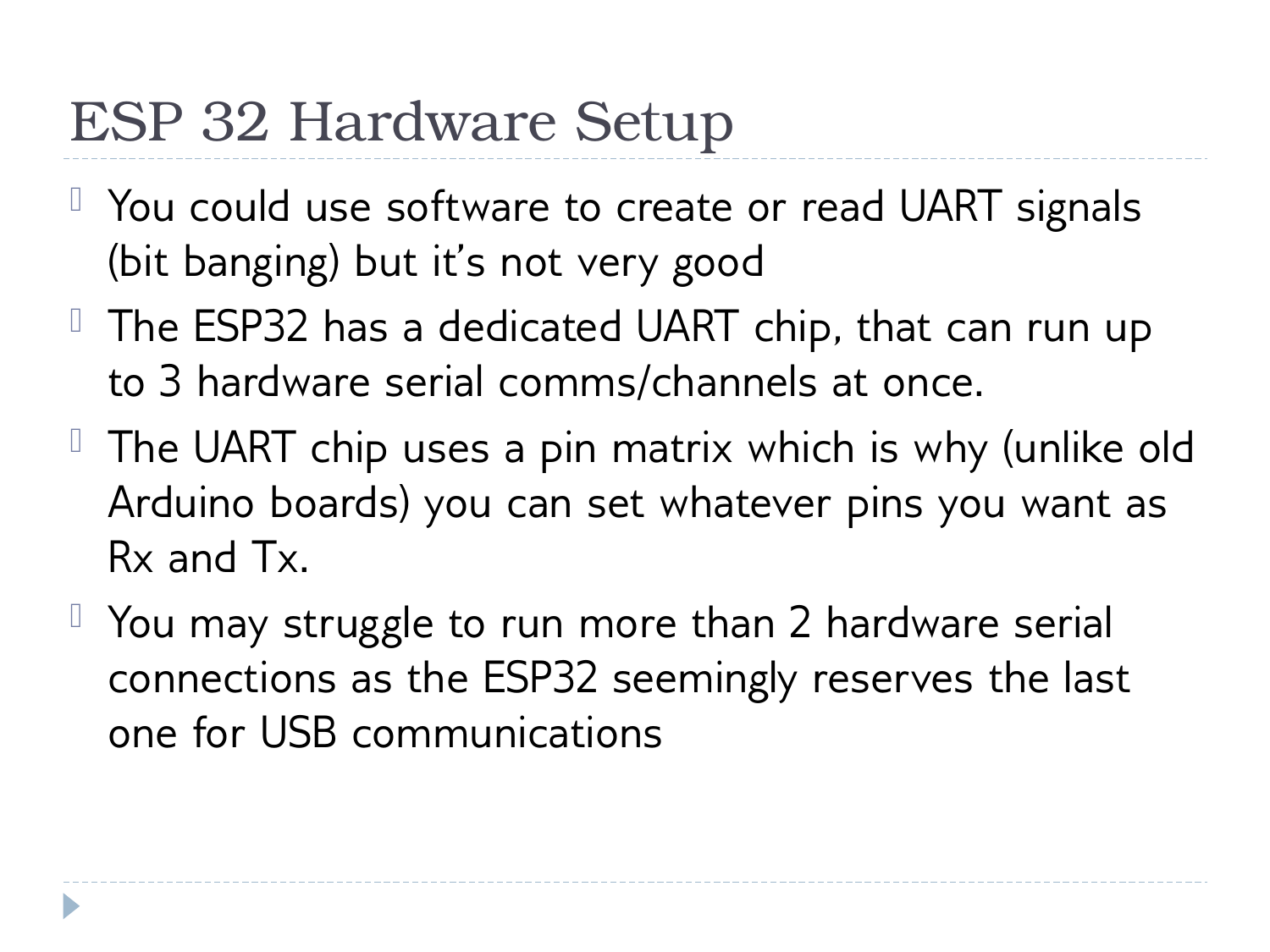

# ESP 32 Hardware Setup
You could use software to create or read UART signals (bit banging) but it’s not very good
The ESP32 has a dedicated UART chip, that can run up to 3 hardware serial comms/channels at once.
The UART chip uses a pin matrix which is why (unlike old Arduino boards) you can set whatever pins you want as Rx and Tx.
You may struggle to run more than 2 hardware serial connections as the ESP32 seemingly reserves the last one for USB communications